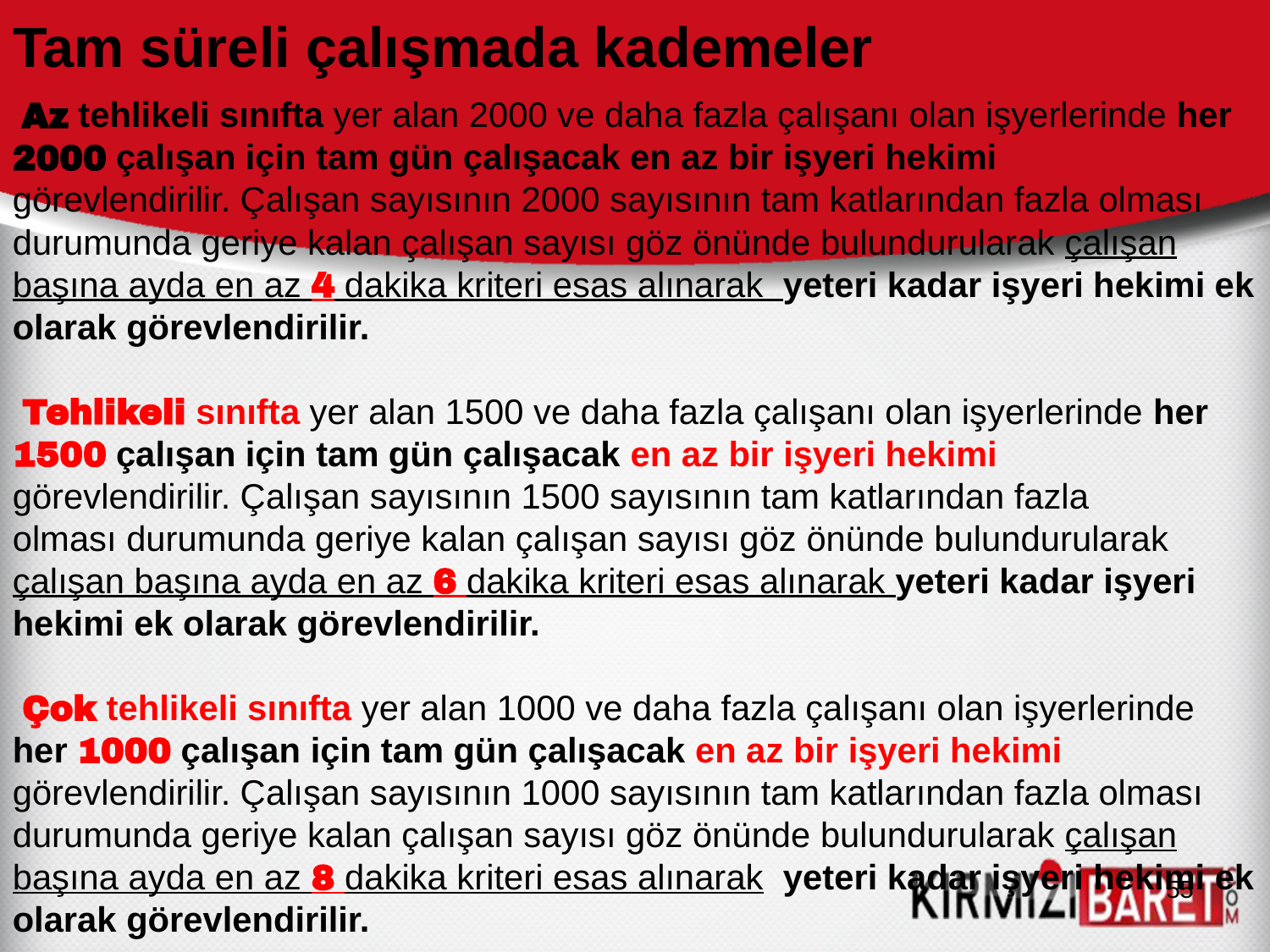

Tam süreli çalışmada kademeler
 Az tehlikeli sınıfta yer alan 2000 ve daha fazla çalışanı olan işyerlerinde her 2000 çalışan için tam gün çalışacak en az bir işyeri hekimi görevlendirilir. Çalışan sayısının 2000 sayısının tam katlarından fazla olması durumunda geriye kalan çalışan sayısı göz önünde bulundurularak çalışan başına ayda en az 4 dakika kriteri esas alınarak  yeteri kadar işyeri hekimi ek olarak görevlendirilir.

 Tehlikeli sınıfta yer alan 1500 ve daha fazla çalışanı olan işyerlerinde her
1500 çalışan için tam gün çalışacak en az bir işyeri hekimi görevlendirilir. Çalışan sayısının 1500 sayısının tam katlarından fazla olması durumunda geriye kalan çalışan sayısı göz önünde bulundurularak çalışan başına ayda en az 6 dakika kriteri esas alınarak yeteri kadar işyeri hekimi ek olarak görevlendirilir.

 Çok tehlikeli sınıfta yer alan 1000 ve daha fazla çalışanı olan işyerlerinde her 1000 çalışan için tam gün çalışacak en az bir işyeri hekimi görevlendirilir. Çalışan sayısının 1000 sayısının tam katlarından fazla olması durumunda geriye kalan çalışan sayısı göz önünde bulundurularak çalışan başına ayda en az 8 dakika kriteri esas alınarak  yeteri kadar işyeri hekimi ek olarak görevlendirilir.

55